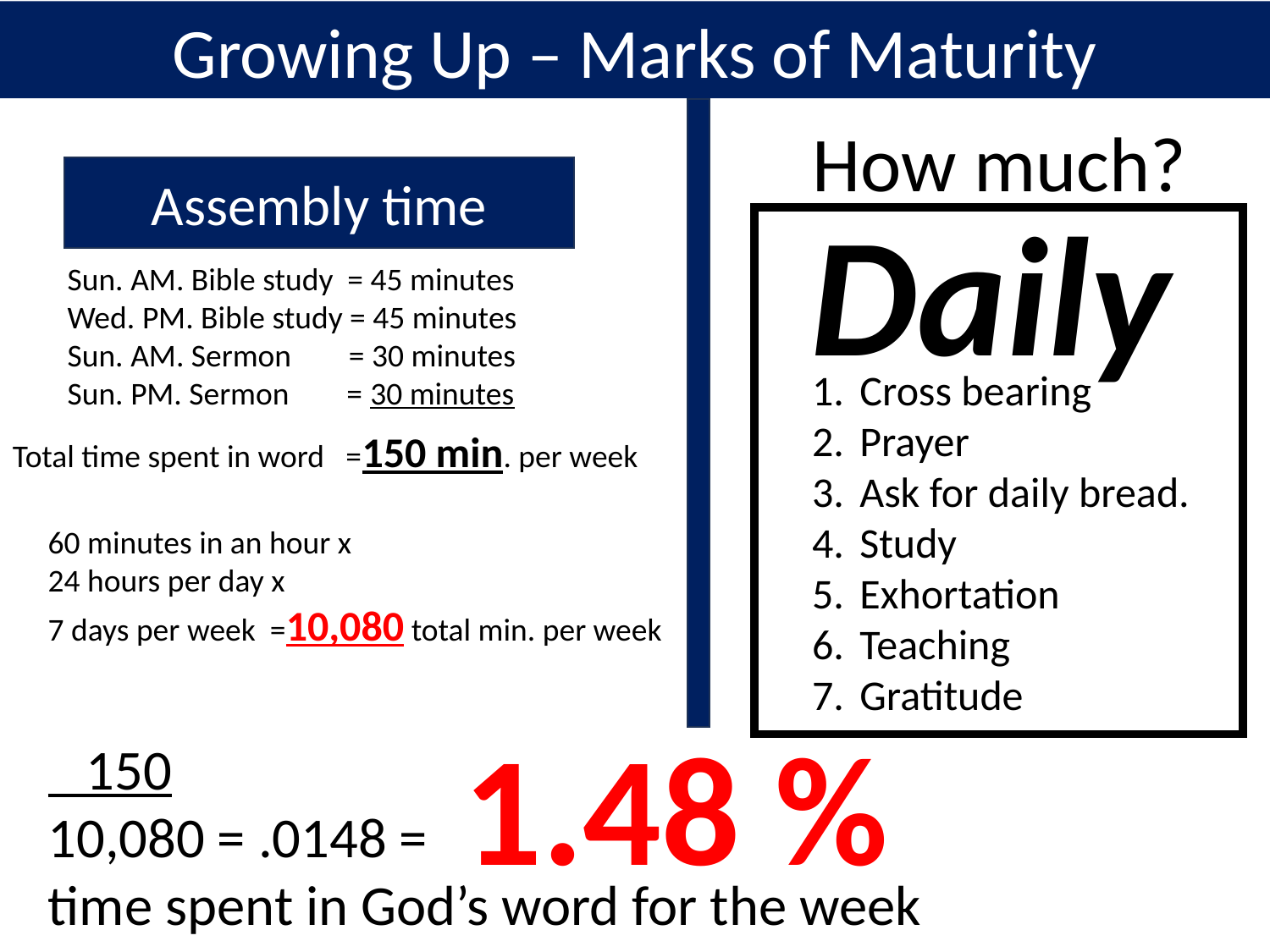

Growing Up – Marks of Maturity

How much?
Assembly time
Daily

11
Sun. AM. Bible study  = 45 minutes
Wed. PM. Bible study = 45 minutes
Sun. AM. Sermon        = 30 minutes
Sun. PM. Sermon        = 30 minutes
Cross bearing
Prayer
Ask for daily bread.
Study
Exhortation
Teaching
Gratitude
Total time spent in word   =150 min. per week
60 minutes in an hour x
24 hours per day x
7 days per week  =10,080 total min. per week

1.48 %
   150
10,080 = .0148 =
time spent in God’s word for the week